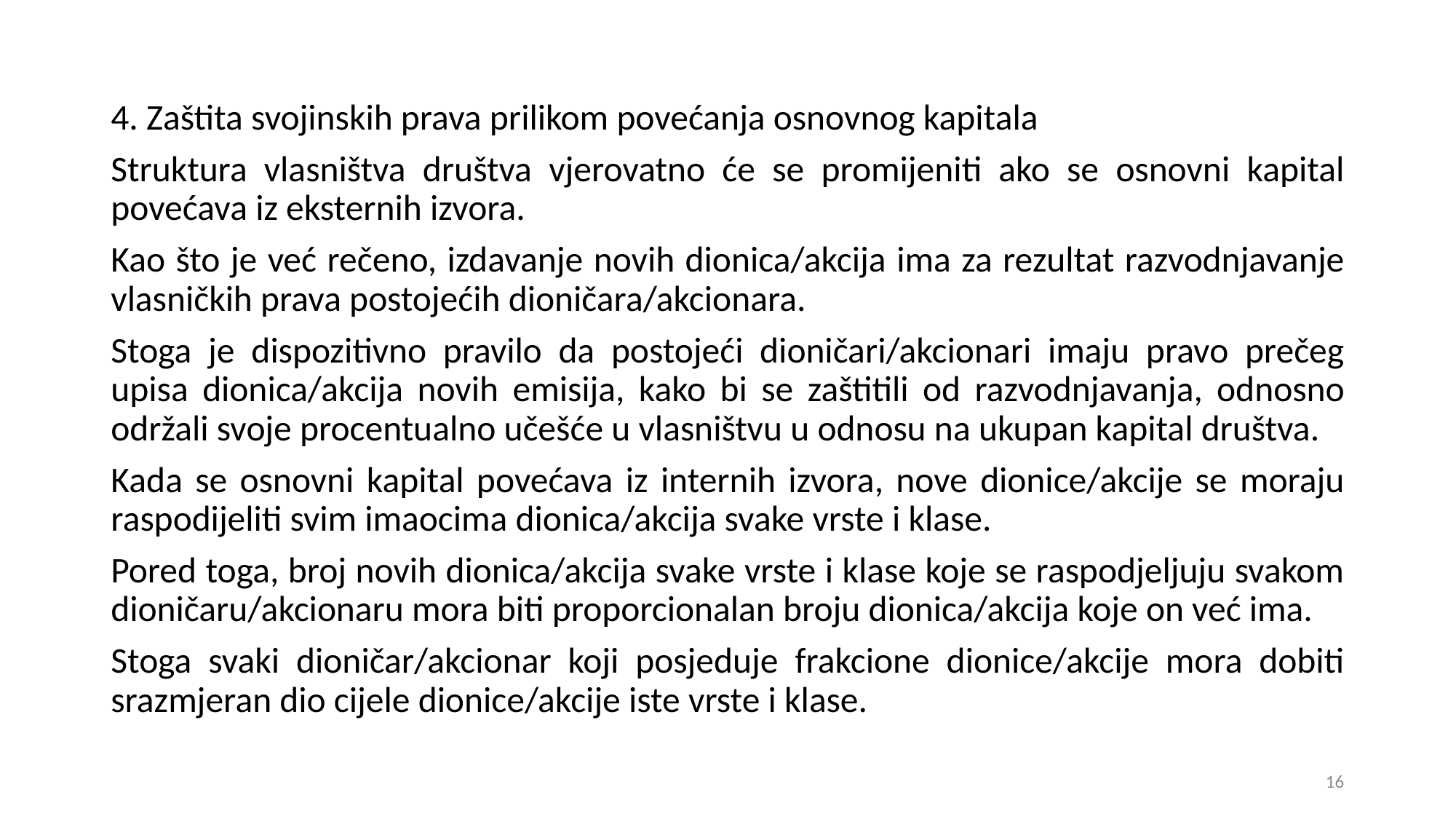

4. Zaštita svojinskih prava prilikom povećanja osnovnog kapitala
Struktura vlasništva društva vjerovatno će se promijeniti ako se osnovni kapital povećava iz eksternih izvora.
Kao što je već rečeno, izdavanje novih dionica/akcija ima za rezultat razvodnjavanje vlasničkih prava postojećih dioničara/akcionara.
Stoga je dispozitivno pravilo da postojeći dioničari/akcionari imaju pravo prečeg upisa dionica/akcija novih emisija, kako bi se zaštitili od razvodnjavanja, odnosno održali svoje procentualno učešće u vlasništvu u odnosu na ukupan kapital društva.
Kada se osnovni kapital povećava iz internih izvora, nove dionice/akcije se moraju raspodijeliti svim imaocima dionica/akcija svake vrste i klase.
Pored toga, broj novih dionica/akcija svake vrste i klase koje se raspodjeljuju svakom dioničaru/akcionaru mora biti proporcionalan broju dionica/akcija koje on već ima.
Stoga svaki dioničar/akcionar koji posjeduje frakcione dionice/akcije mora dobiti srazmjeran dio cijele dionice/akcije iste vrste i klase.
16